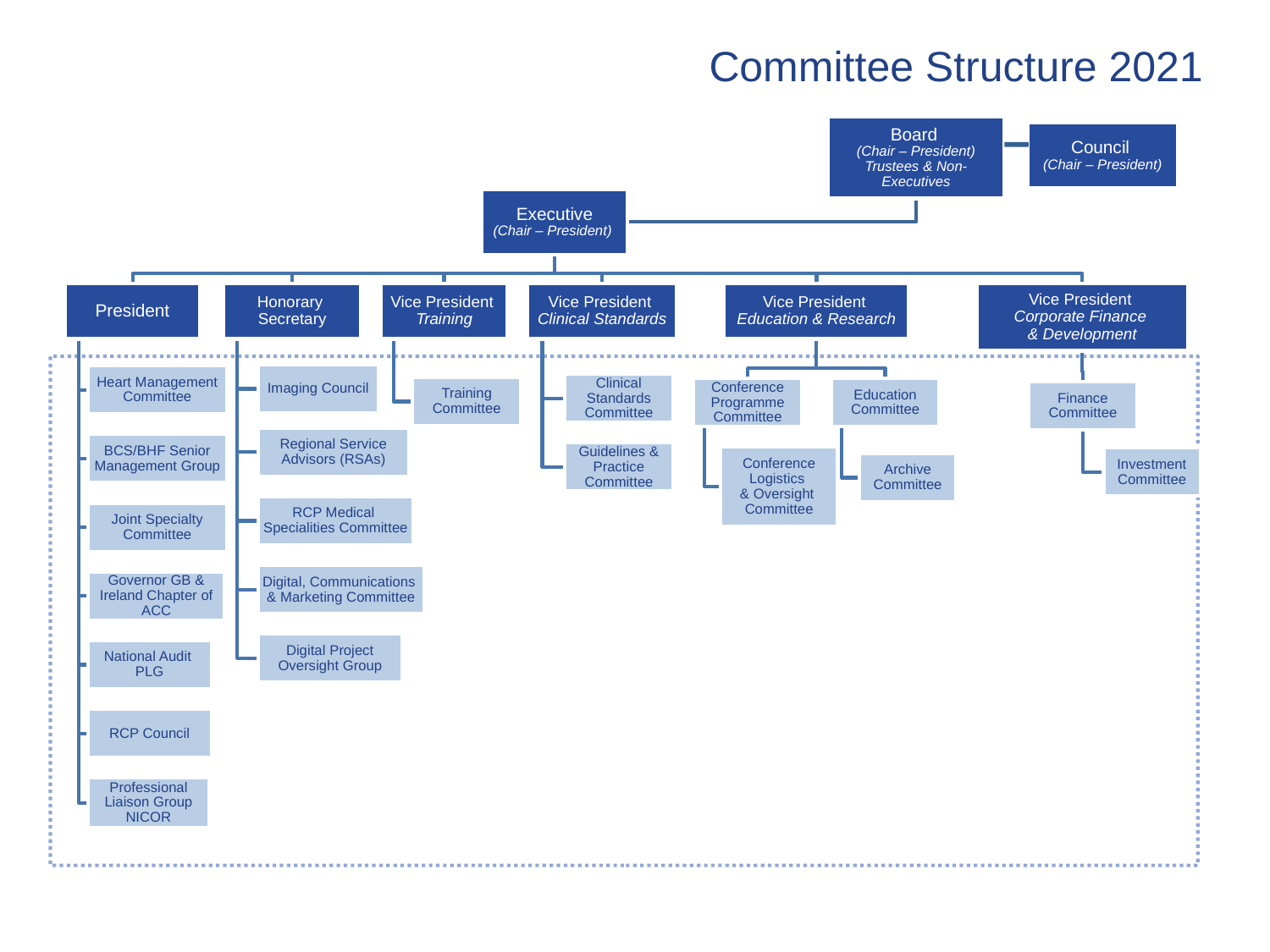

Board
(Chair – President)
Trustees & Non-Executives
Executive
(Chair – President)
President
Heart Management Committee
BCS/BHF Senior Management Group
Joint Specialty Committee
Governor GB & Ireland Chapter of ACC
National Audit
PLG
RCP Council
Professional Liaison Group NICOR
Honorary
Secretary
Imaging Council
Regional Service Advisors (RSAs)
RCP Medical
Specialities Committee
Digital, Communications
& Marketing Committee
Digital Project Oversight Group
Vice President  Training
Training Committee
Vice President
Clinical Standards
Clinical Standards Committee
Guidelines & Practice Committee
Vice President
Education & Research
Conference Programme Committee
Conference Logistics
& Oversight
Committee
Education Committee
Archive Committee
Vice President
Corporate Finance
& Development
Finance Committee
Investment Committee
Council
(Chair – President)
Committee Structure 2021